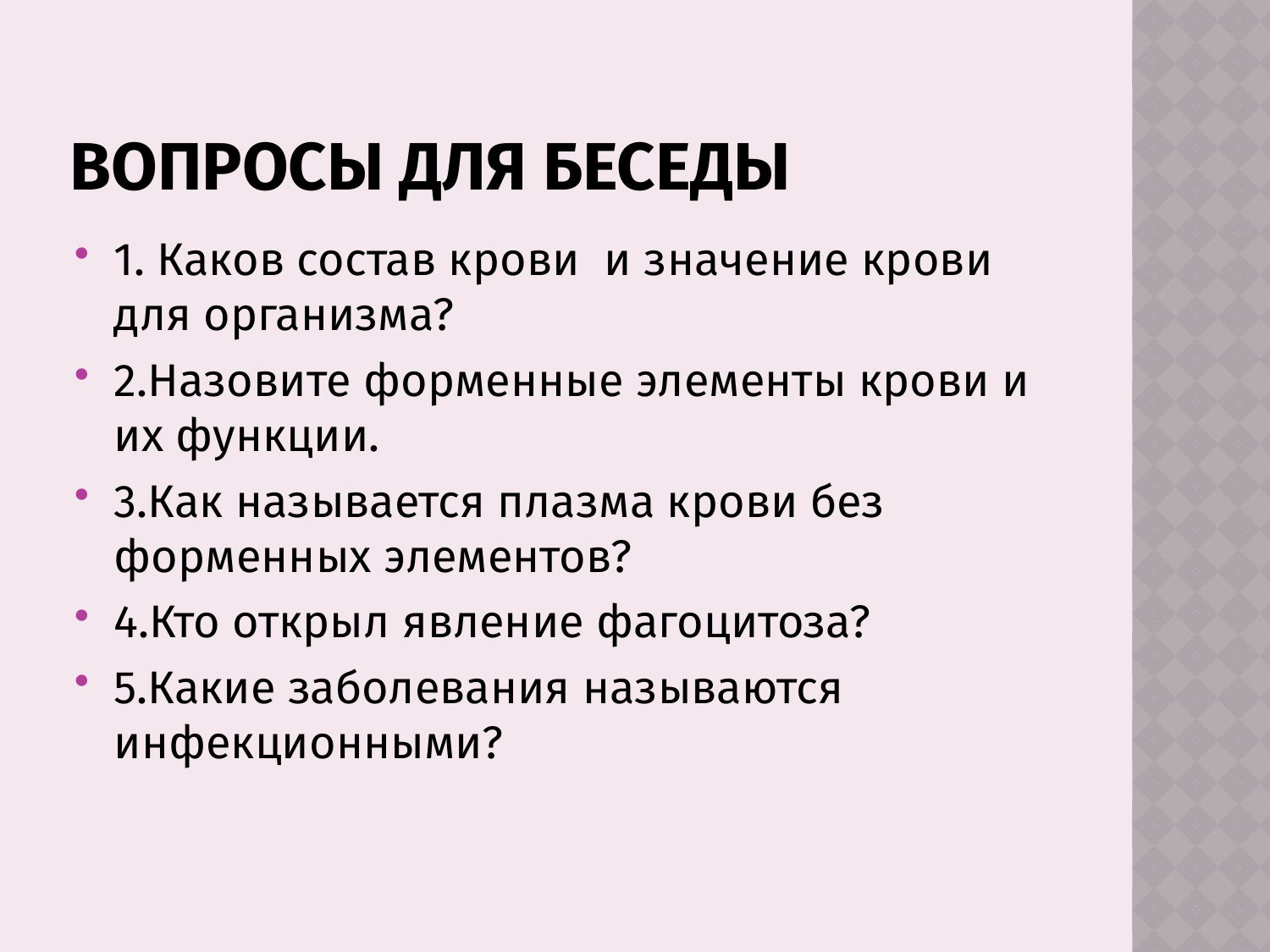

# Вопросы для беседы
1. Каков состав крови  и значение крови для организма?
2.Назовите форменные элементы крови и их функции.
3.Как называется плазма крови без форменных элементов?
4.Кто открыл явление фагоцитоза?
5.Какие заболевания называются инфекционными?